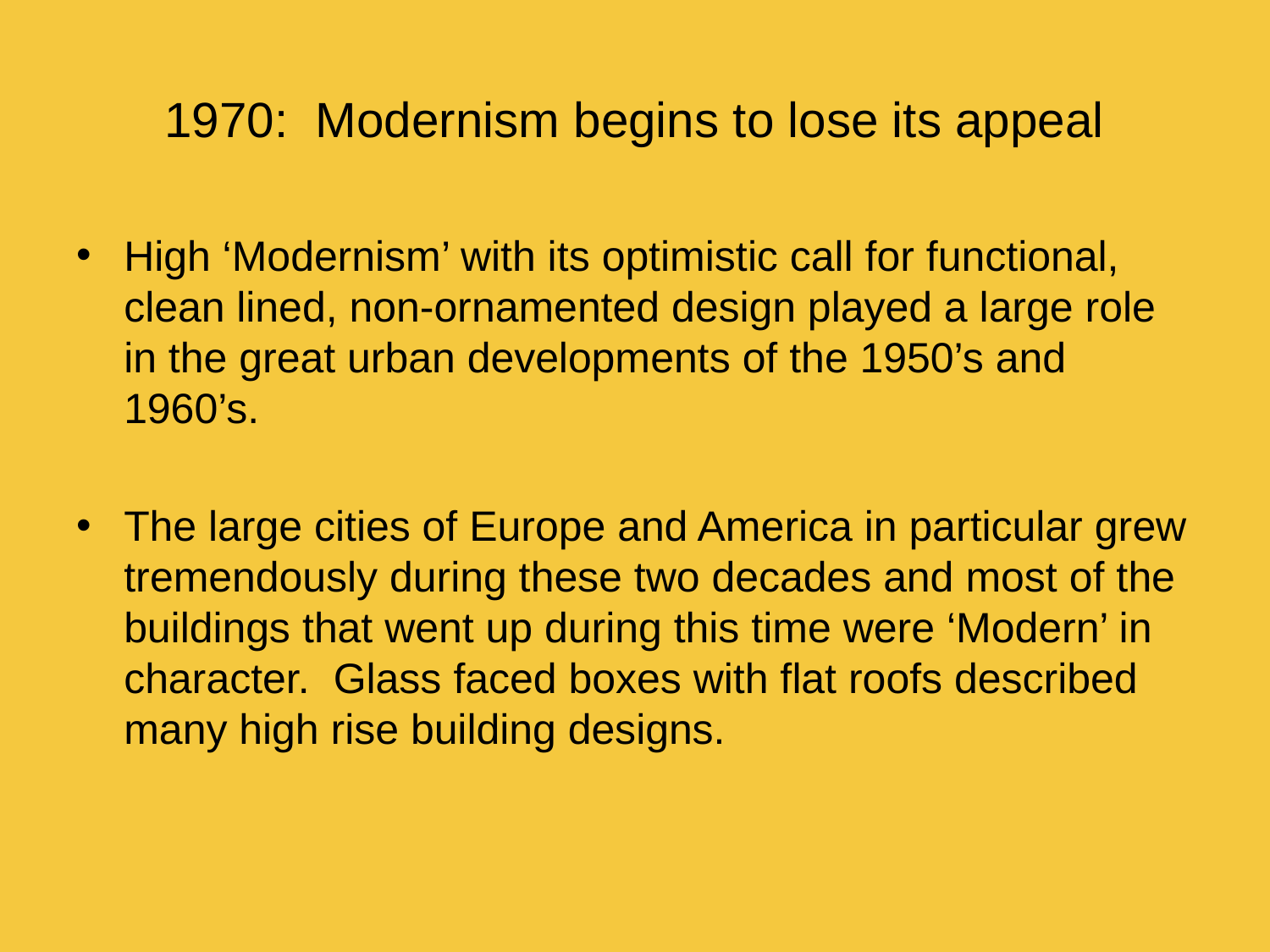

# 1970:  Modernism begins to lose its appeal
High ‘Modernism’ with its optimistic call for functional, clean lined, non-ornamented design played a large role in the great urban developments of the 1950’s and 1960’s.

The large cities of Europe and America in particular grew tremendously during these two decades and most of the buildings that went up during this time were ‘Modern’ in character.  Glass faced boxes with flat roofs described many high rise building designs.